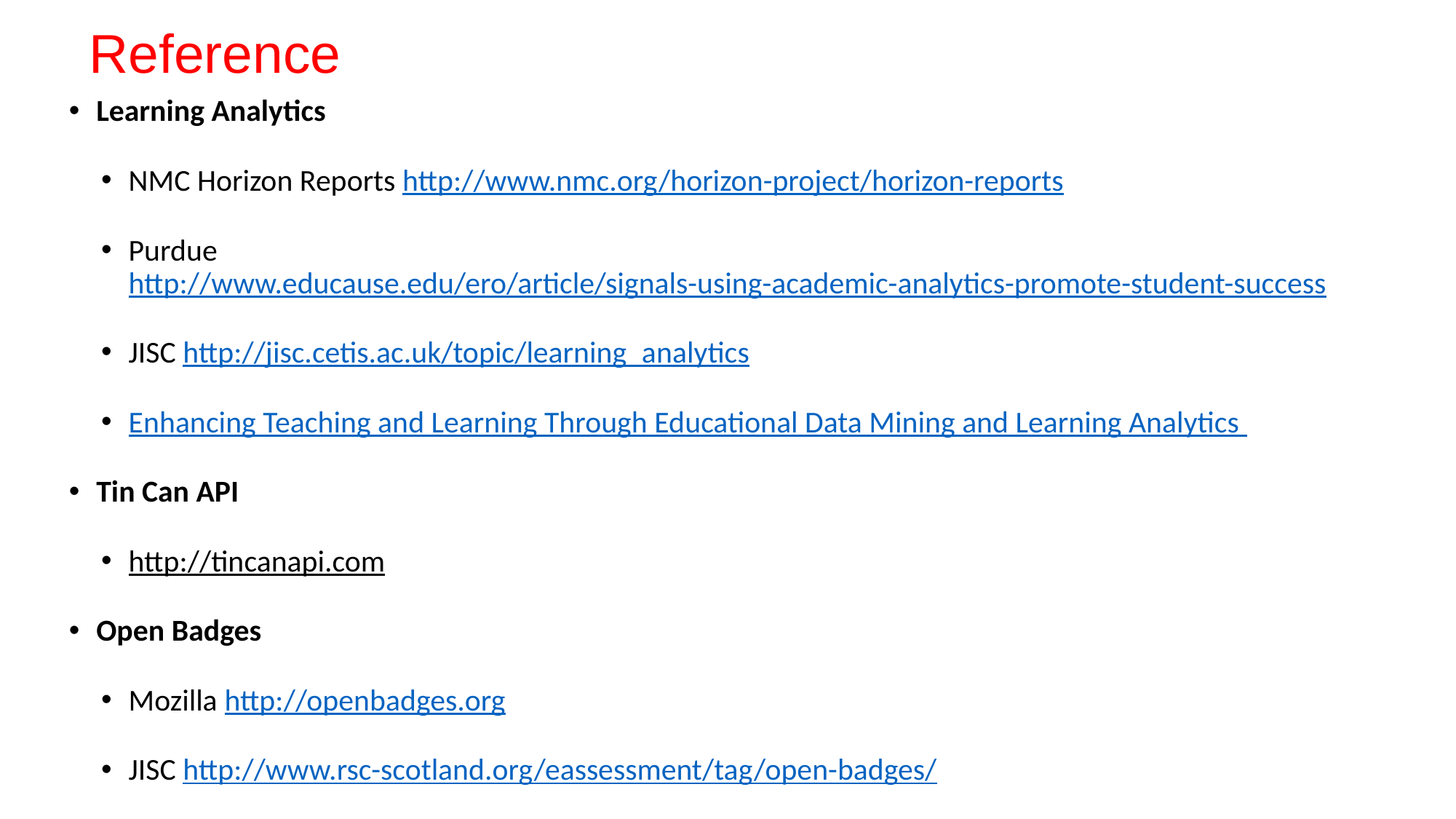

# Reference
Learning Analytics
NMC Horizon Reports http://www.nmc.org/horizon-project/horizon-reports
Purdue http://www.educause.edu/ero/article/signals-using-academic-analytics-promote-student-success
JISC http://jisc.cetis.ac.uk/topic/learning_analytics
Enhancing Teaching and Learning Through Educational Data Mining and Learning Analytics
Tin Can API
http://tincanapi.com
Open Badges
Mozilla http://openbadges.org
JISC http://www.rsc-scotland.org/eassessment/tag/open-badges/